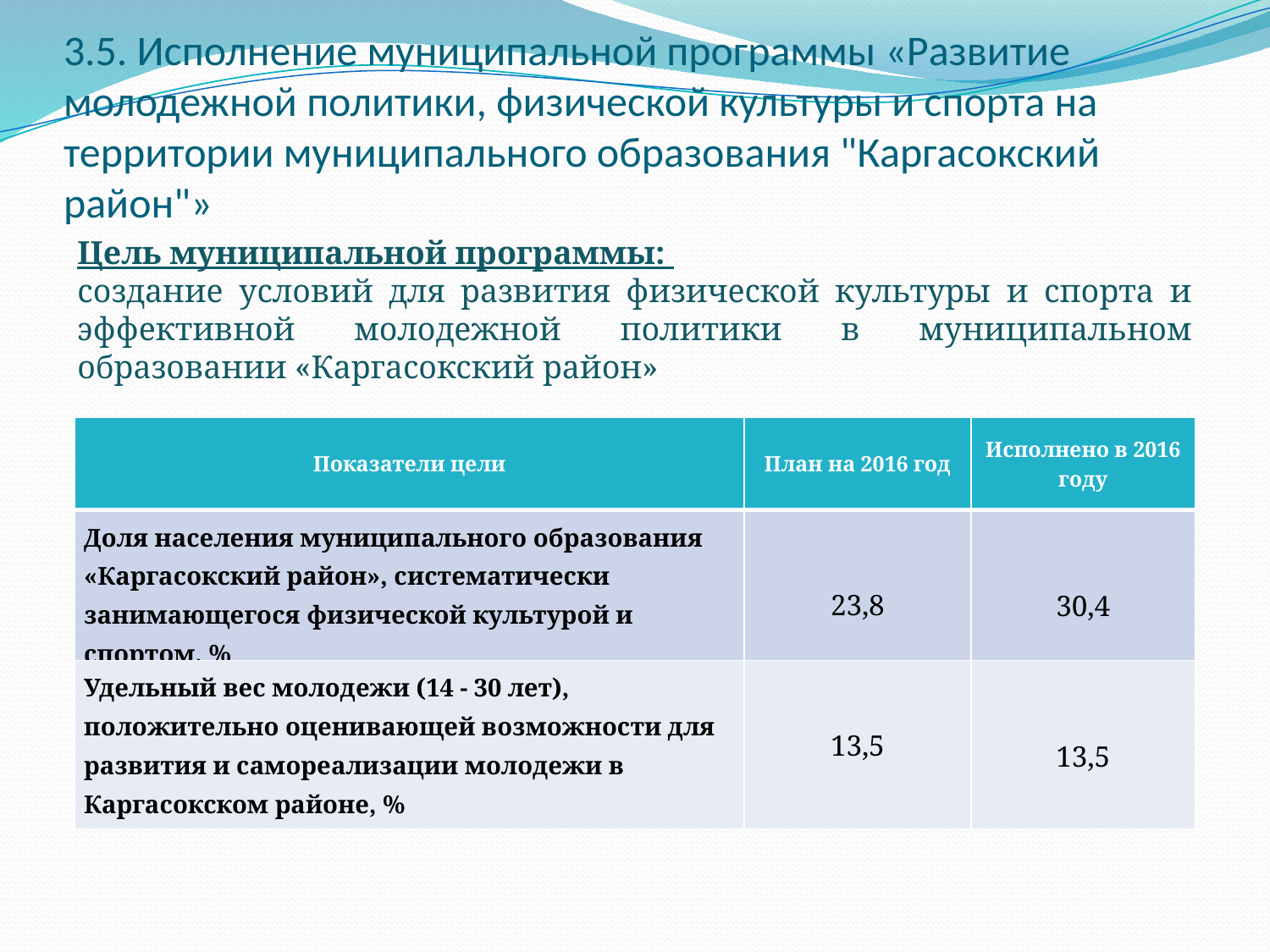

# 3.5. Исполнение муниципальной программы «Развитие молодежной политики, физической культуры и спорта на территории муниципального образования "Каргасокский район"»
Цель муниципальной программы:
создание условий для развития физической культуры и спорта и эффективной молодежной политики в муниципальном образовании «Каргасокский район»
| Показатели цели | План на 2016 год | Исполнено в 2016 году |
| --- | --- | --- |
| Доля населения муниципального образования «Каргасокский район», систематически занимающегося физической культурой и спортом, % | 23,8 | 30,4 |
| Удельный вес молодежи (14 - 30 лет), положительно оценивающей возможности для развития и самореализации молодежи в Каргасокском районе, % | 13,5 | 13,5 |